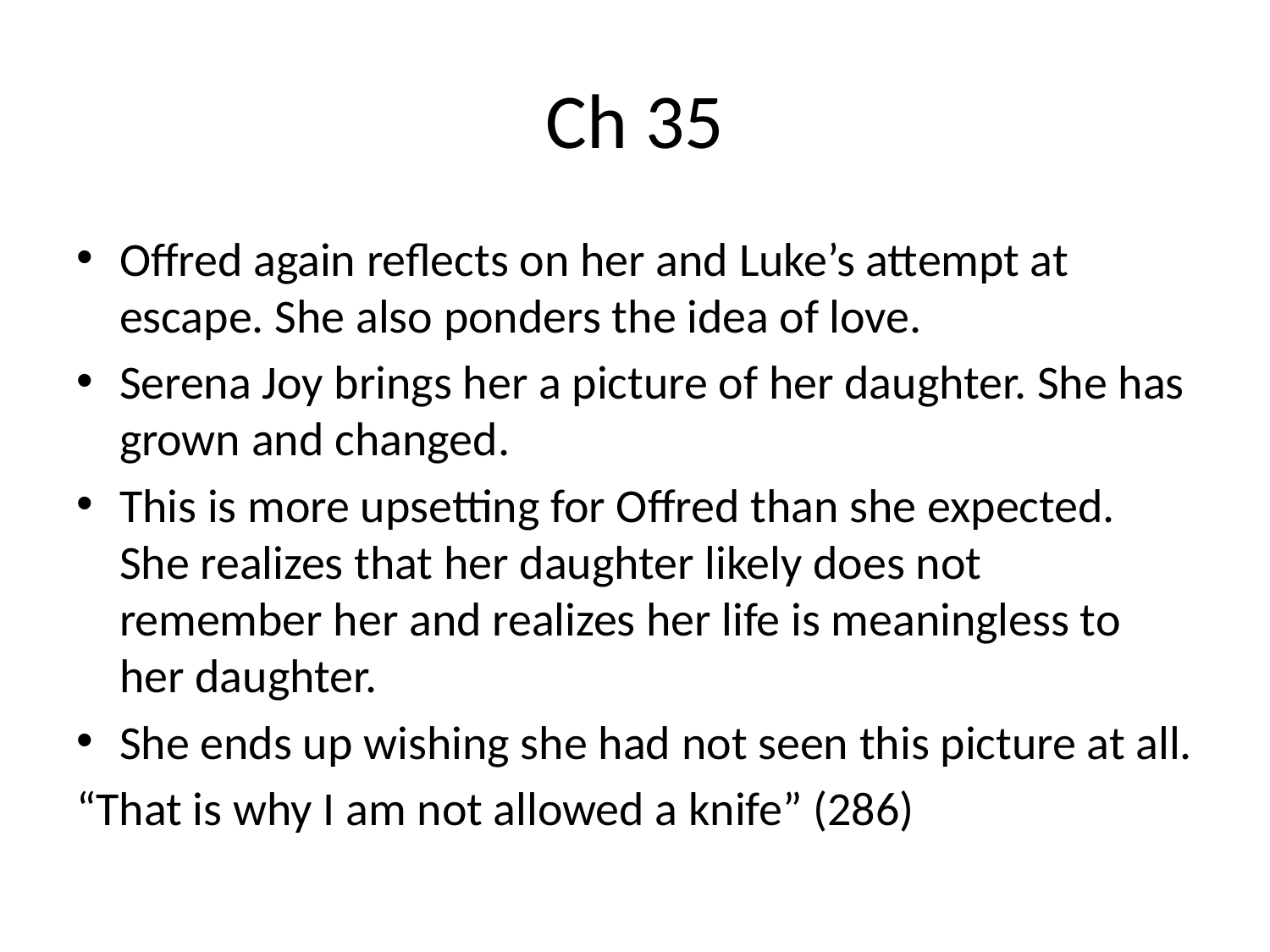

# Ch 35
Offred again reflects on her and Luke’s attempt at escape. She also ponders the idea of love.
Serena Joy brings her a picture of her daughter. She has grown and changed.
This is more upsetting for Offred than she expected. She realizes that her daughter likely does not remember her and realizes her life is meaningless to her daughter.
She ends up wishing she had not seen this picture at all.
“That is why I am not allowed a knife” (286)